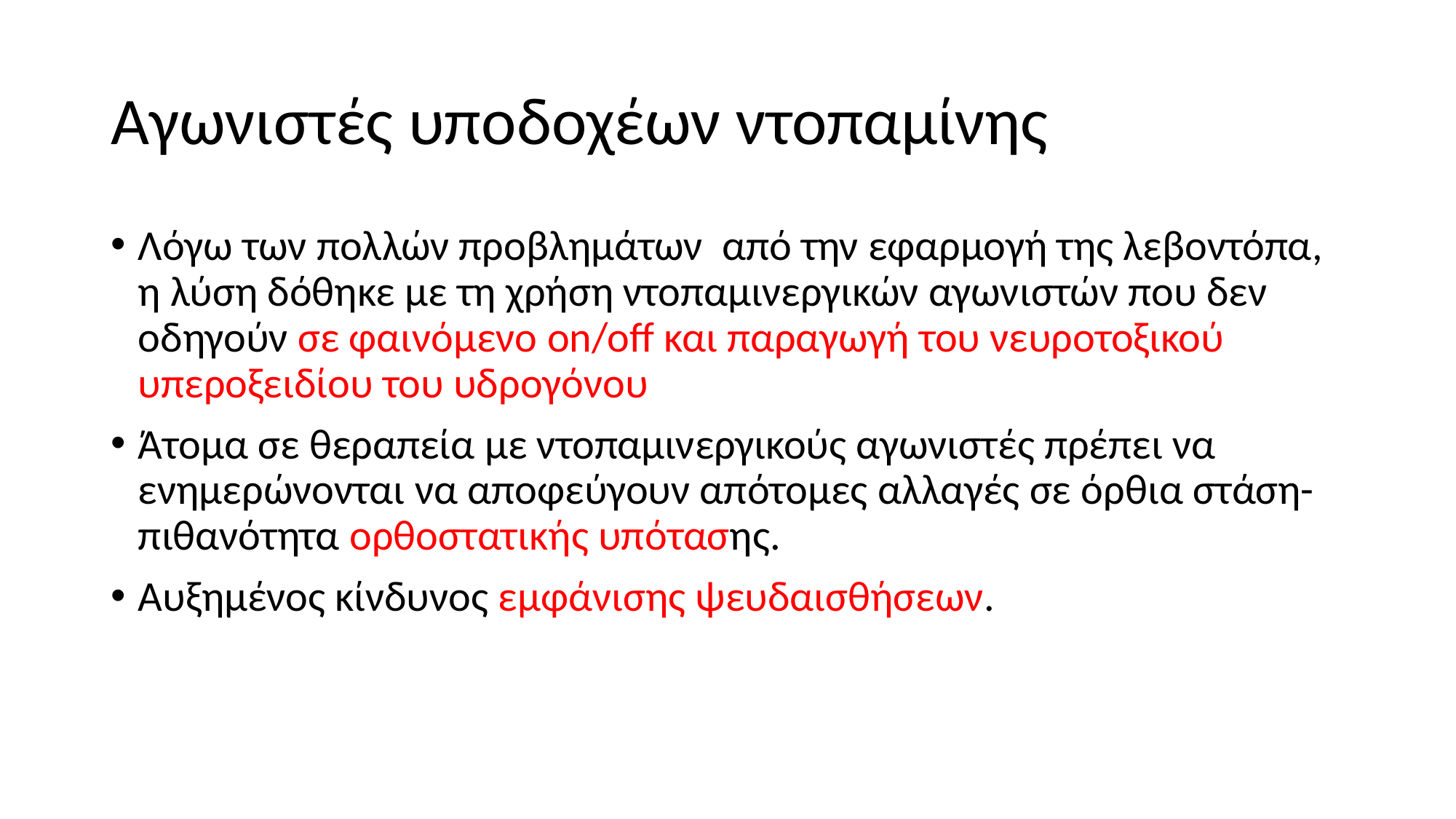

# Αγωνιστές υποδοχέων ντοπαμίνης
Λόγω των πολλών προβλημάτων  από την εφαρμογή της λεβοντόπα,  η λύση δόθηκε με τη χρήση ντοπαμινεργικών αγωνιστών που δεν οδηγούν σε φαινόμενο on/off και παραγωγή του νευροτοξικού υπεροξειδίου του υδρογόνου
Άτομα σε θεραπεία με ντοπαμινεργικούς αγωνιστές πρέπει να ενημερώνονται να αποφεύγουν απότομες αλλαγές σε όρθια στάση-πιθανότητα ορθοστατικής υπότασης.
Αυξημένος κίνδυνος εμφάνισης ψευδαισθήσεων.